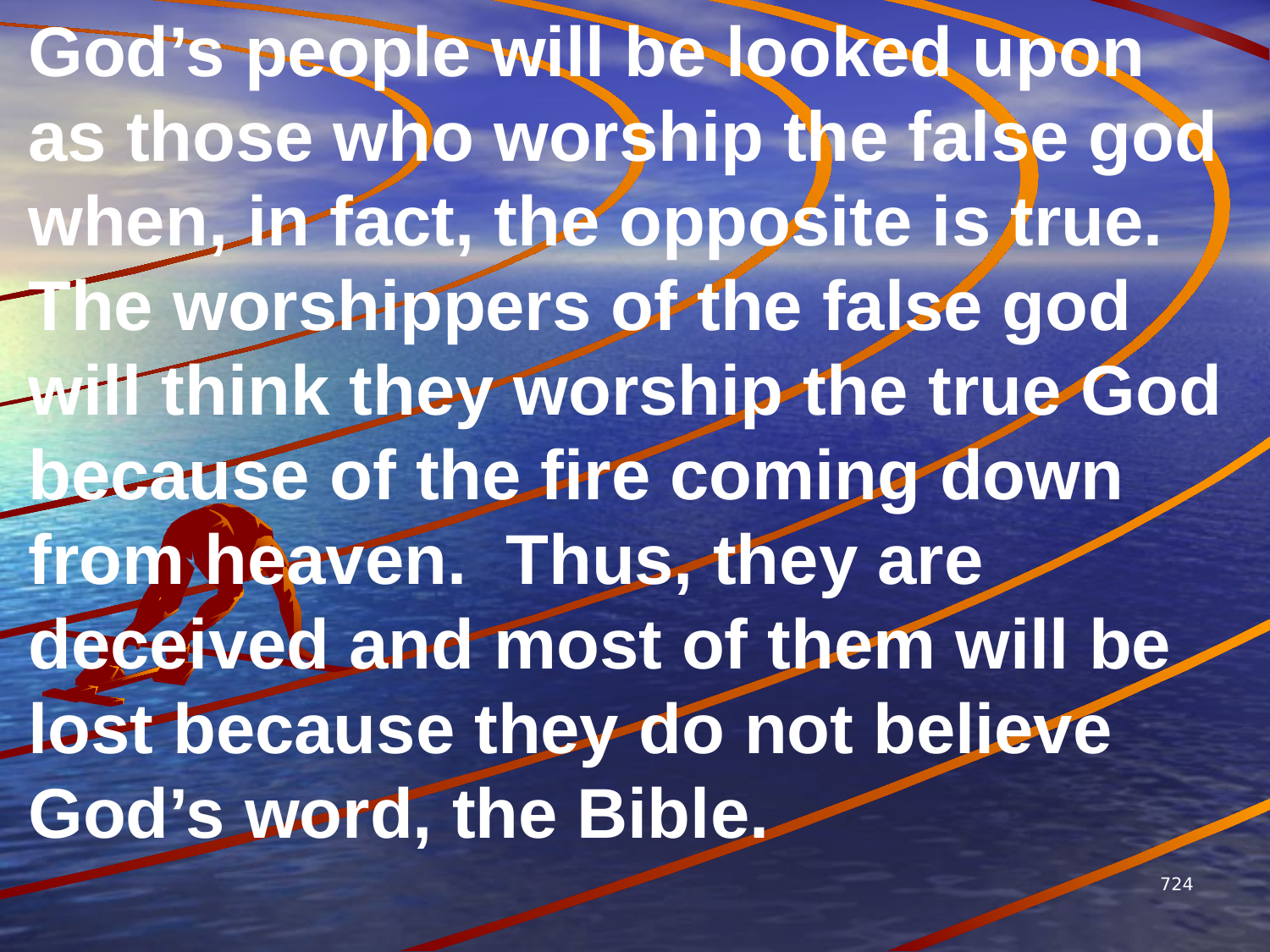

God’s people will be looked upon as those who worship the false god when, in fact, the opposite is true. The worshippers of the false god will think they worship the true God because of the fire coming down from heaven.  Thus, they are deceived and most of them will be lost because they do not believe God’s word, the Bible.
724